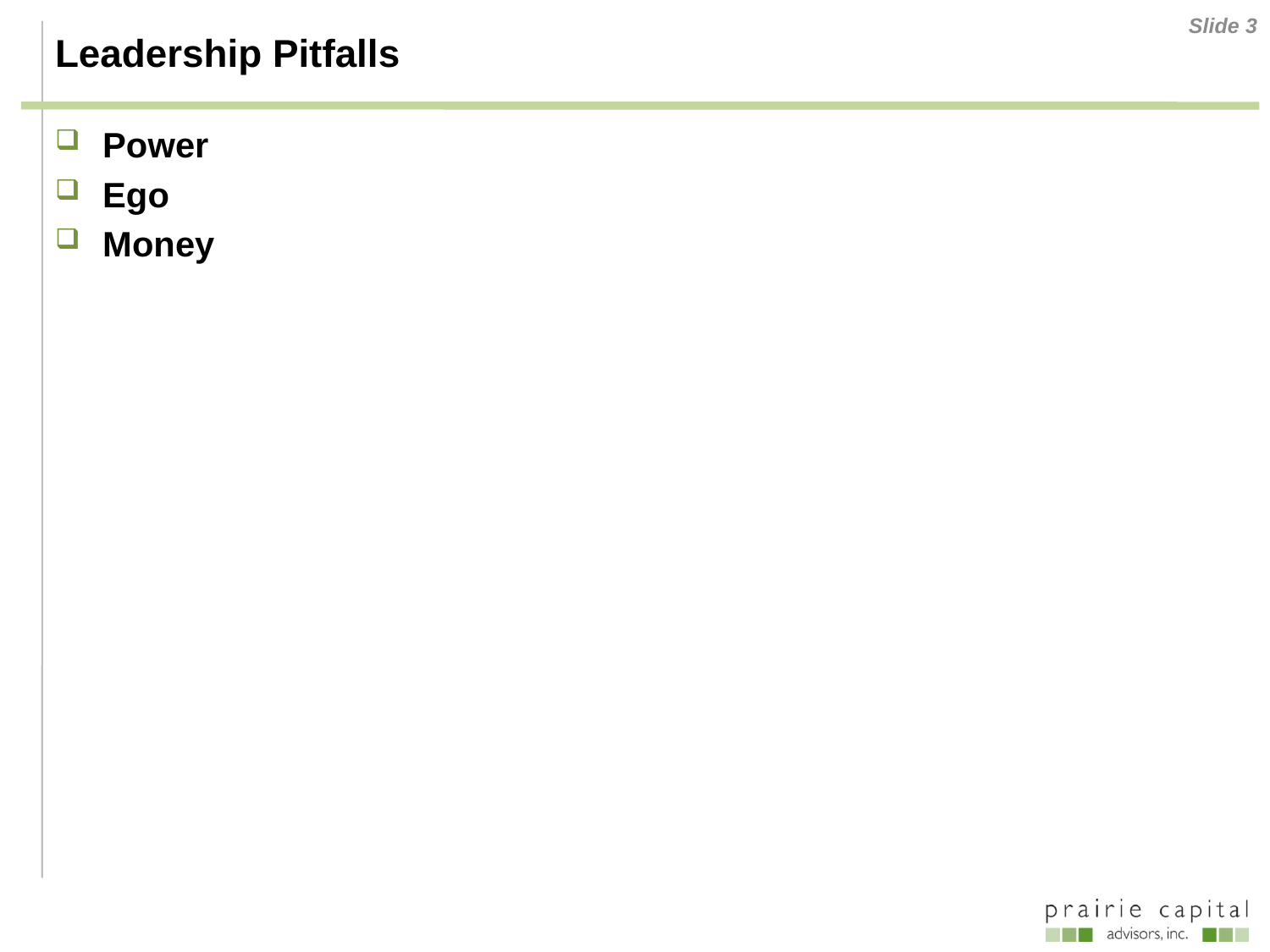

Slide 3
# Leadership Pitfalls
Power
Ego
Money